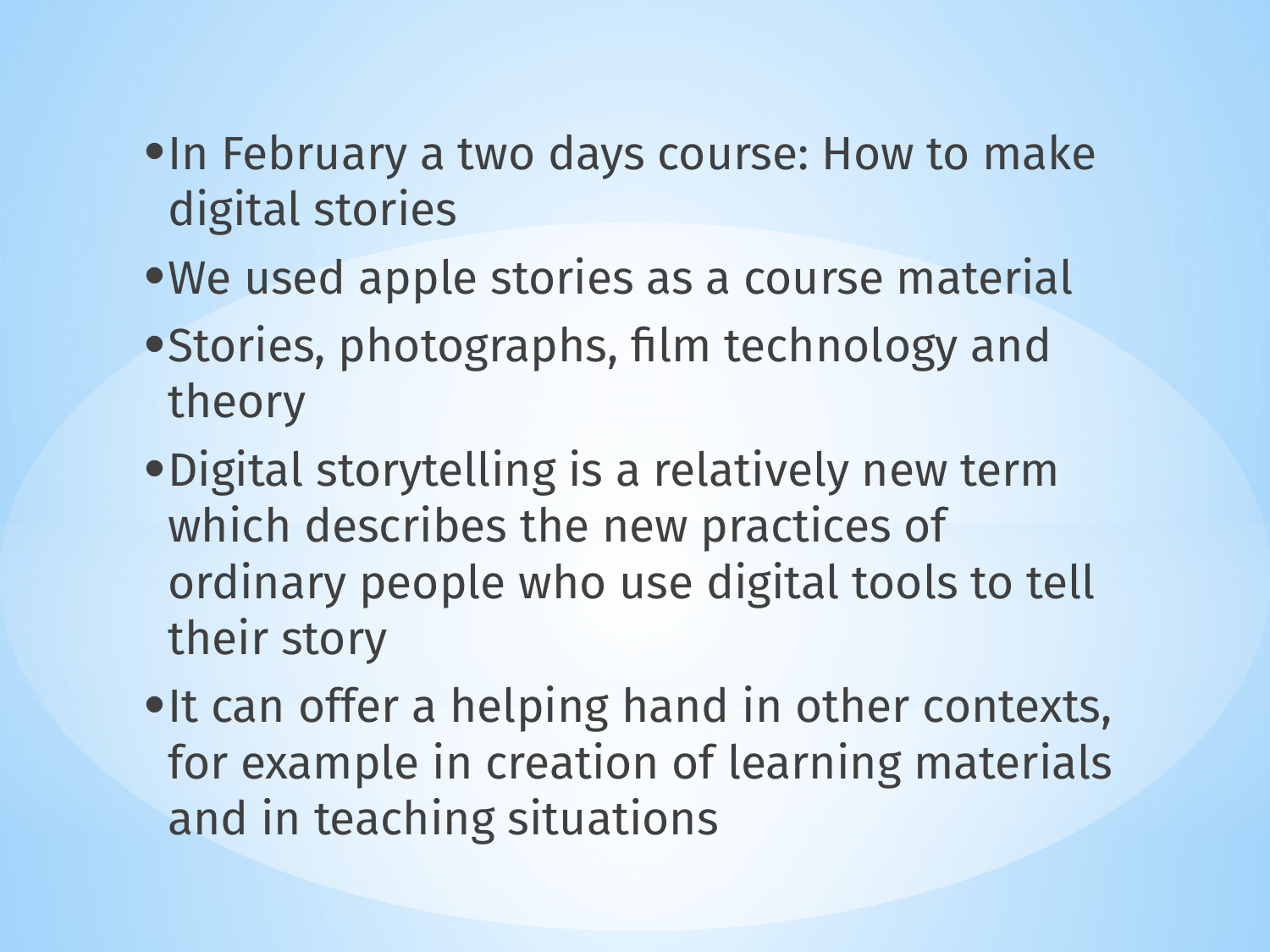

In February a two days course: How to make digital stories
We used apple stories as a course material
Stories, photographs, film technology and theory
Digital storytelling is a relatively new term which describes the new practices of ordinary people who use digital tools to tell their story
It can offer a helping hand in other contexts, for example in creation of learning materials and in teaching situations